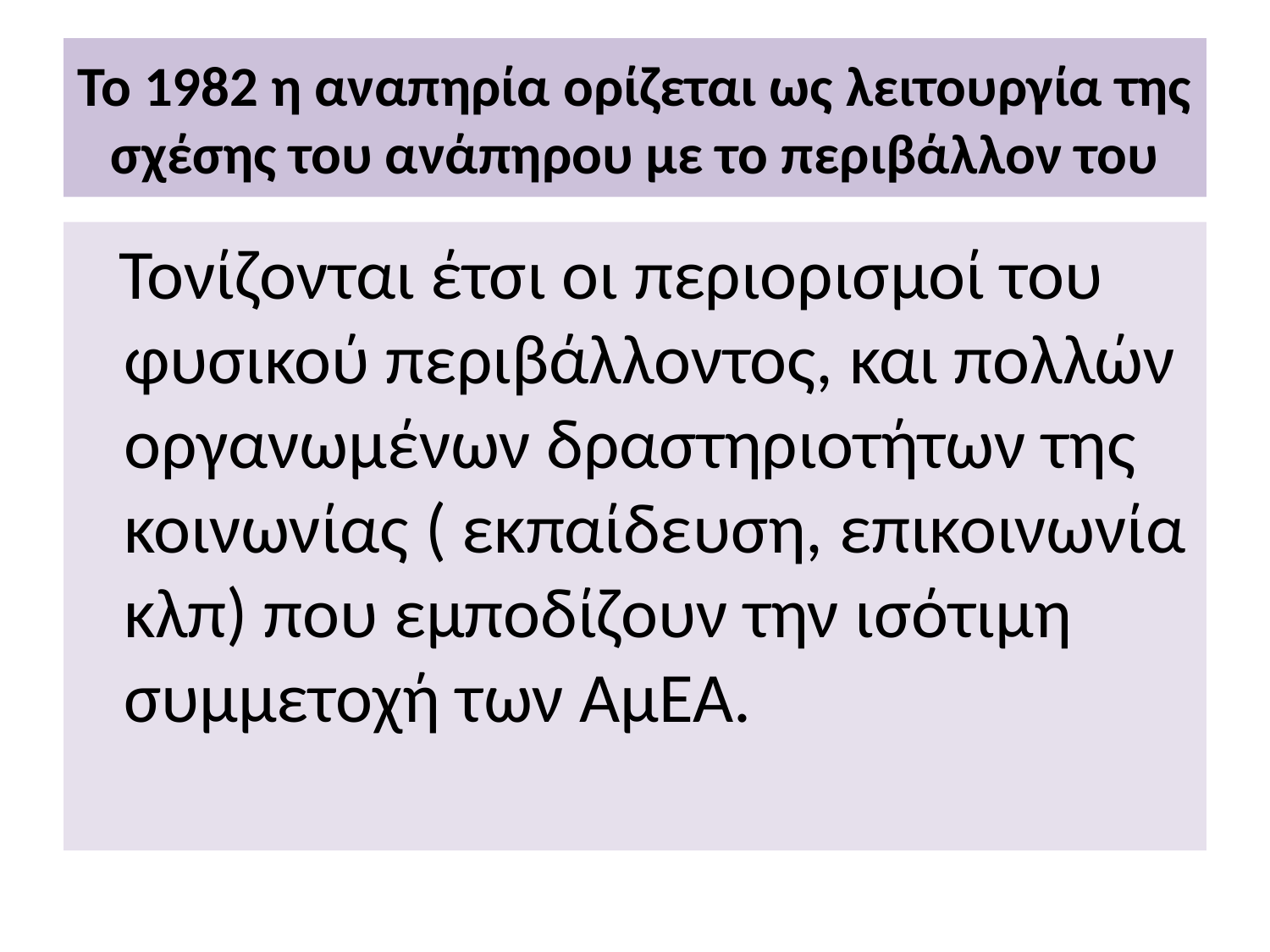

# Το 1982 η αναπηρία ορίζεται ως λειτουργία της σχέσης του ανάπηρου με το περιβάλλον του
    Τονίζονται έτσι οι περιορισμοί του φυσικού περιβάλλοντος, και πολλών οργανωμένων δραστηριοτήτων της κοινωνίας ( εκπαίδευση, επικοινωνία κλπ) που εμποδίζουν την ισότιμη συμμετοχή των ΑμΕΑ.